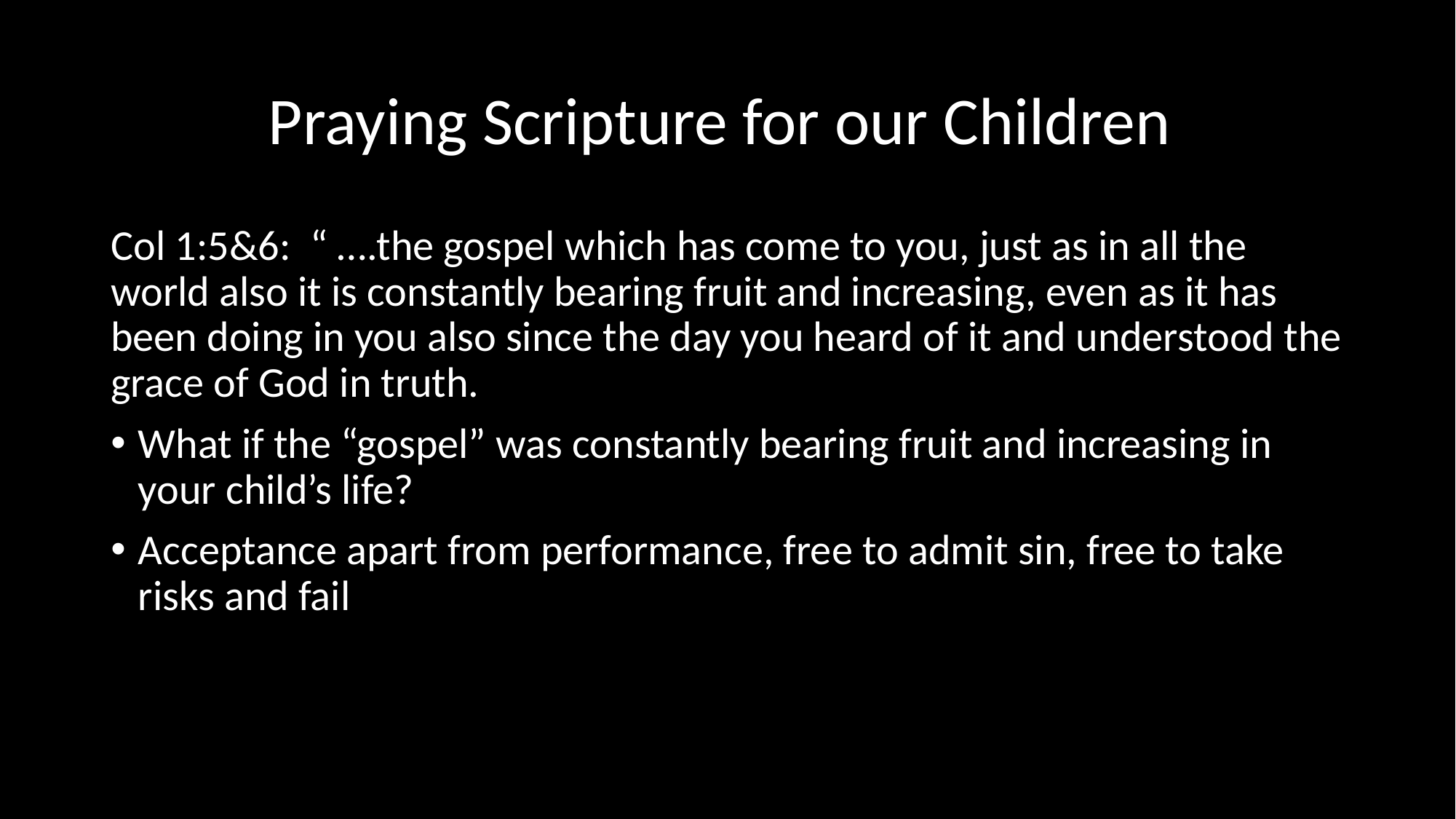

# Praying Scripture for our Children
Col 1:5&6:  “ ….the gospel which has come to you, just as in all the world also it is constantly bearing fruit and increasing, even as it has been doing in you also since the day you heard of it and understood the grace of God in truth.
What if the “gospel” was constantly bearing fruit and increasing in your child’s life?
Acceptance apart from performance, free to admit sin, free to take risks and fail